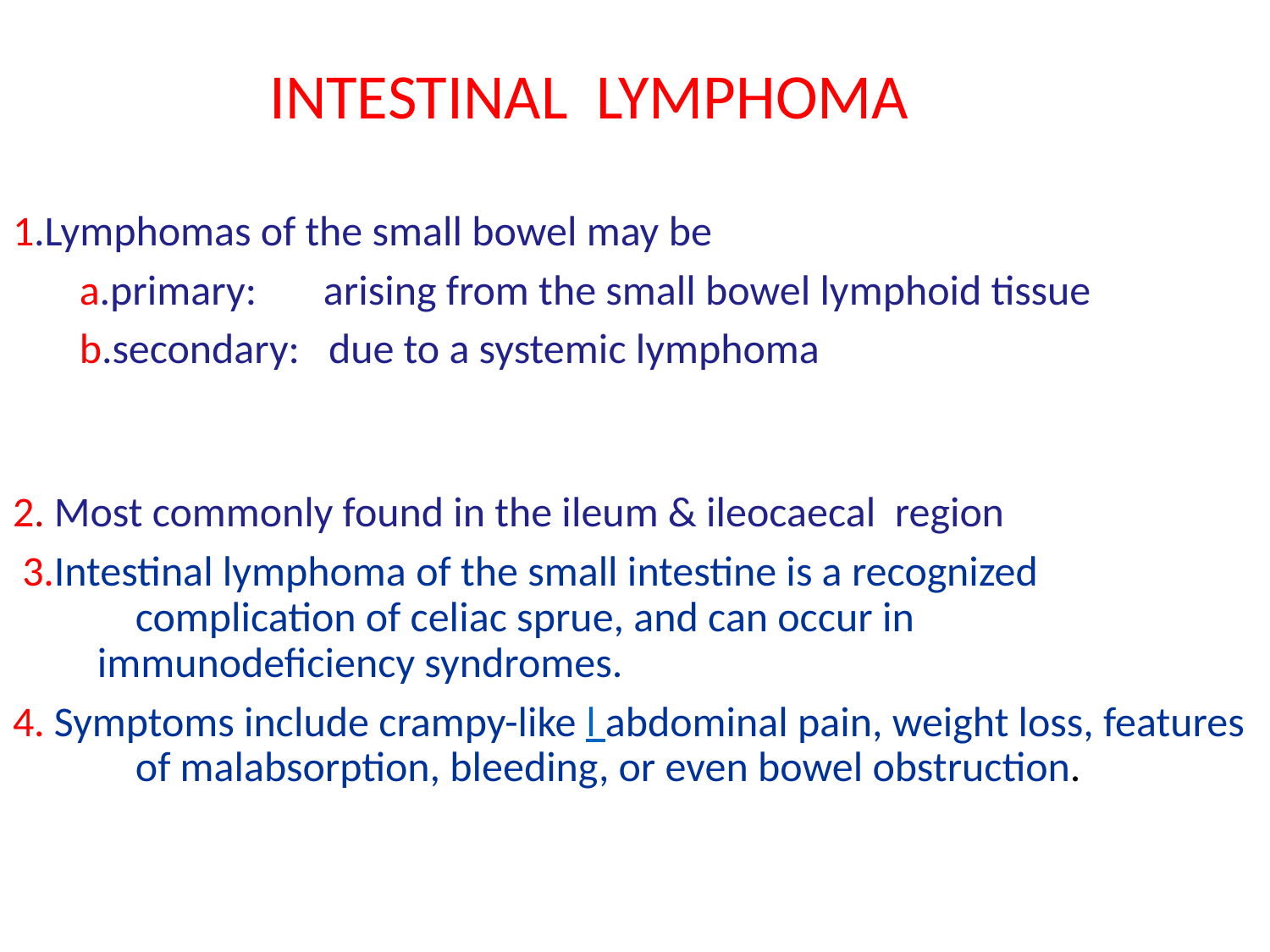

# INTESTINAL  LYMPHOMA

1.Lymphomas of the small bowel may be
       a.primary:       arising from the small bowel lymphoid tissue
       b.secondary:   due to a systemic lymphoma

2. Most commonly found in the ileum & ileocaecal  region
 3.Intestinal lymphoma of the small intestine is a recognized                           complication of celiac sprue, and can occur in                                    immunodeficiency syndromes.
4. Symptoms include crampy-like l abdominal pain, weight loss, features      of malabsorption, bleeding, or even bowel obstruction.